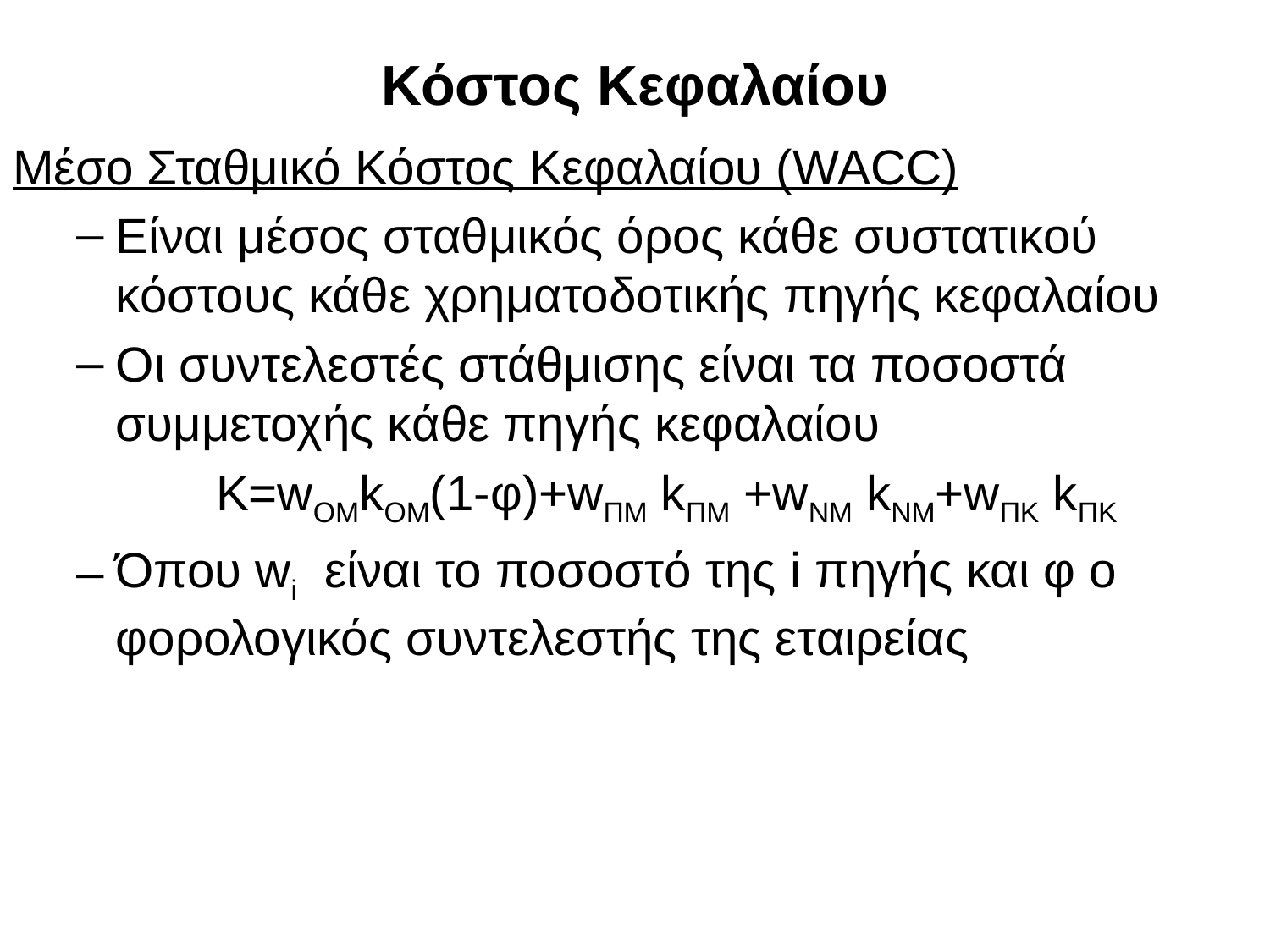

# Κόστος Κεφαλαίου
Μέσο Σταθμικό Κόστος Κεφαλαίου (WACC)
Είναι μέσος σταθμικός όρος κάθε συστατικού κόστους κάθε χρηματοδοτικής πηγής κεφαλαίου
Οι συντελεστές στάθμισης είναι τα ποσοστά συμμετοχής κάθε πηγής κεφαλαίου
K=wOMkOM(1-φ)+wΠΜ kΠΜ +wNM kNM+wΠΚ kΠΚ
Όπου wi  είναι το ποσοστό της i πηγής και φ ο φορολογικός συντελεστής της εταιρείας